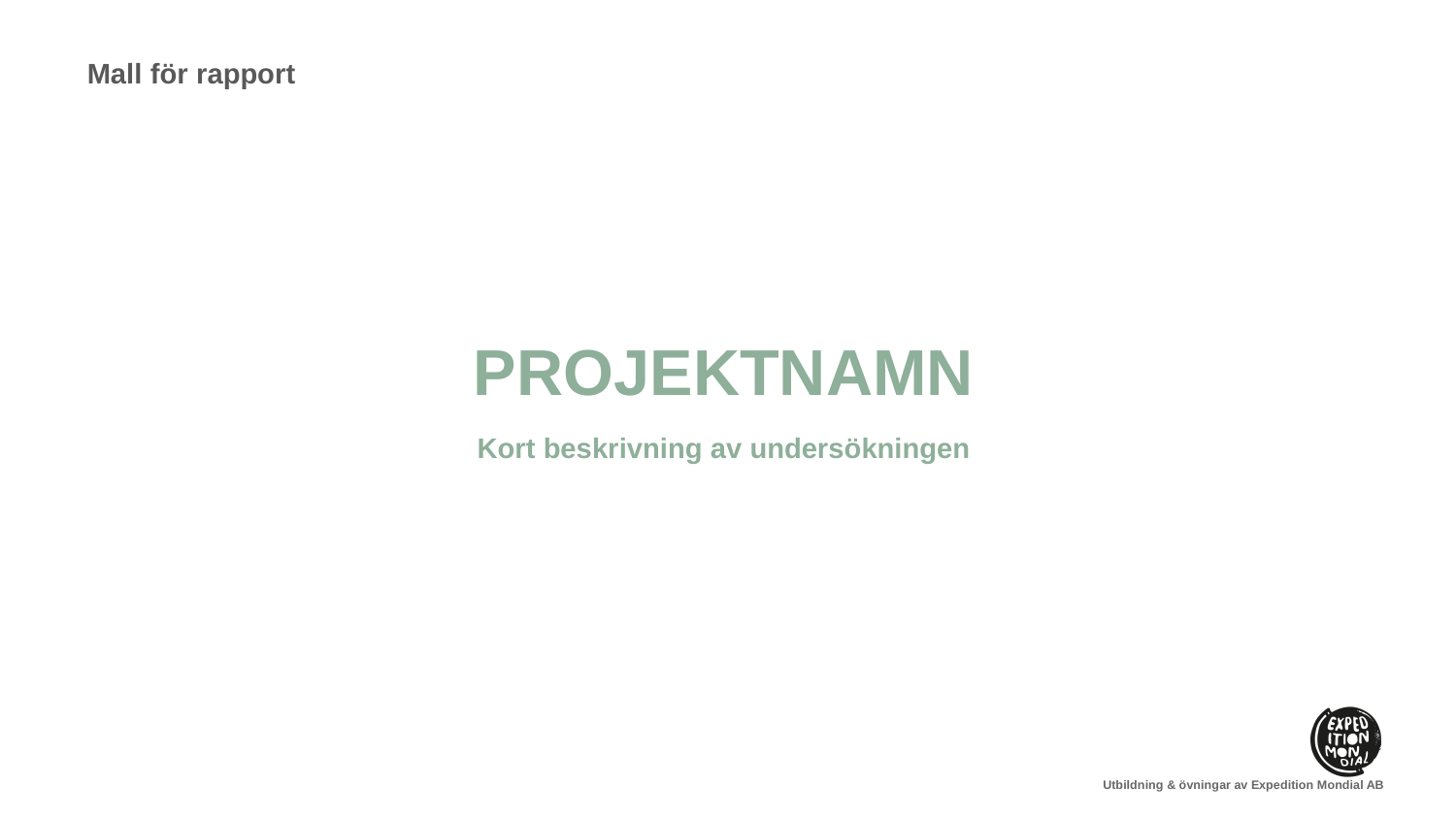

Mall för rapport
# PROJEKTNAMN
Kort beskrivning av undersökningen